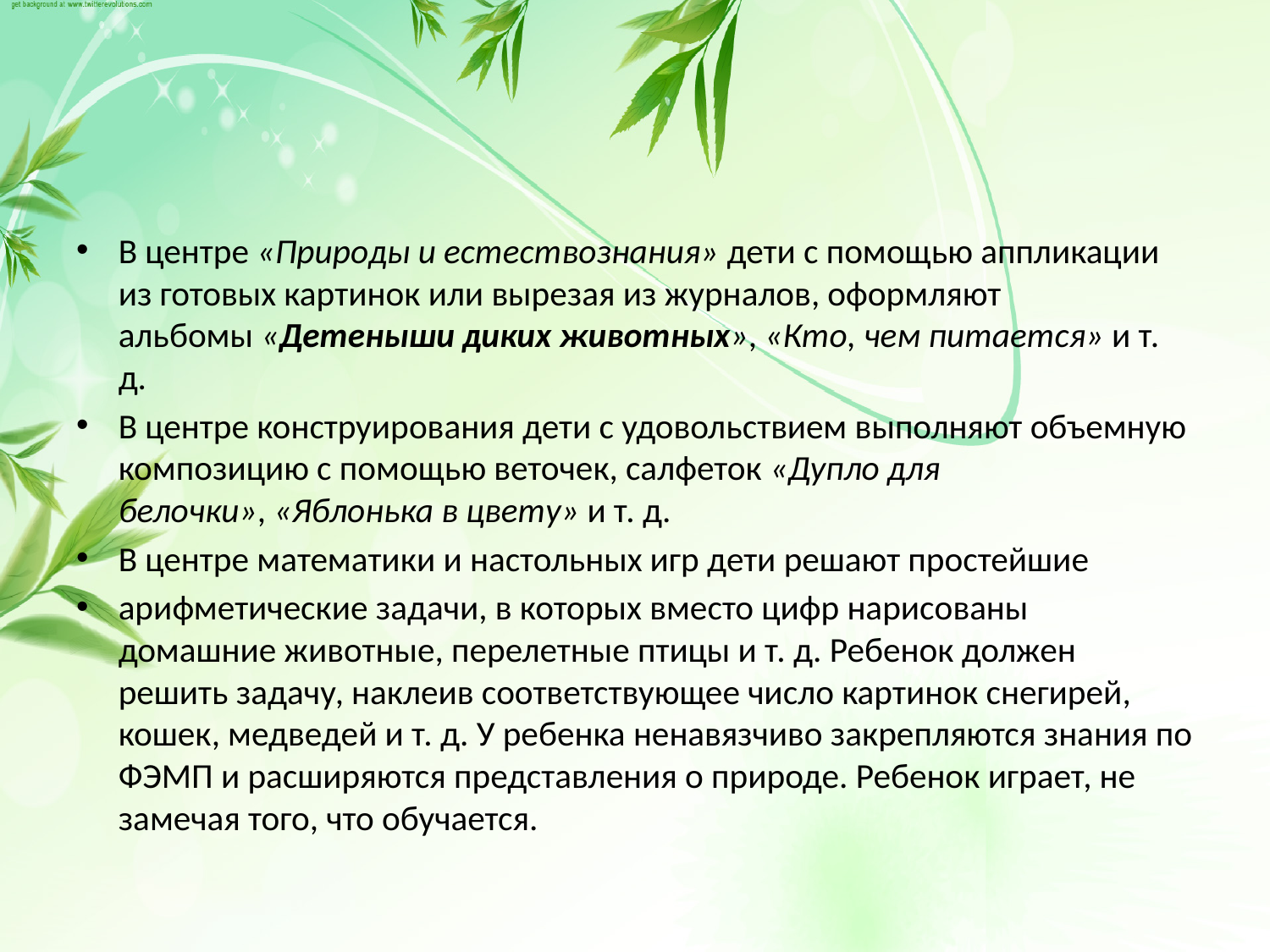

#
В центре «Природы и естествознания» дети с помощью аппликации из готовых картинок или вырезая из журналов, оформляют альбомы «Детеныши диких животных», «Кто, чем питается» и т. д.
В центре конструирования дети с удовольствием выполняют объемную композицию с помощью веточек, салфеток «Дупло для белочки», «Яблонька в цвету» и т. д.
В центре математики и настольных игр дети решают простейшие
арифметические задачи, в которых вместо цифр нарисованы домашние животные, перелетные птицы и т. д. Ребенок должен решить задачу, наклеив соответствующее число картинок снегирей, кошек, медведей и т. д. У ребенка ненавязчиво закрепляются знания по ФЭМП и расширяются представления о природе. Ребенок играет, не замечая того, что обучается.